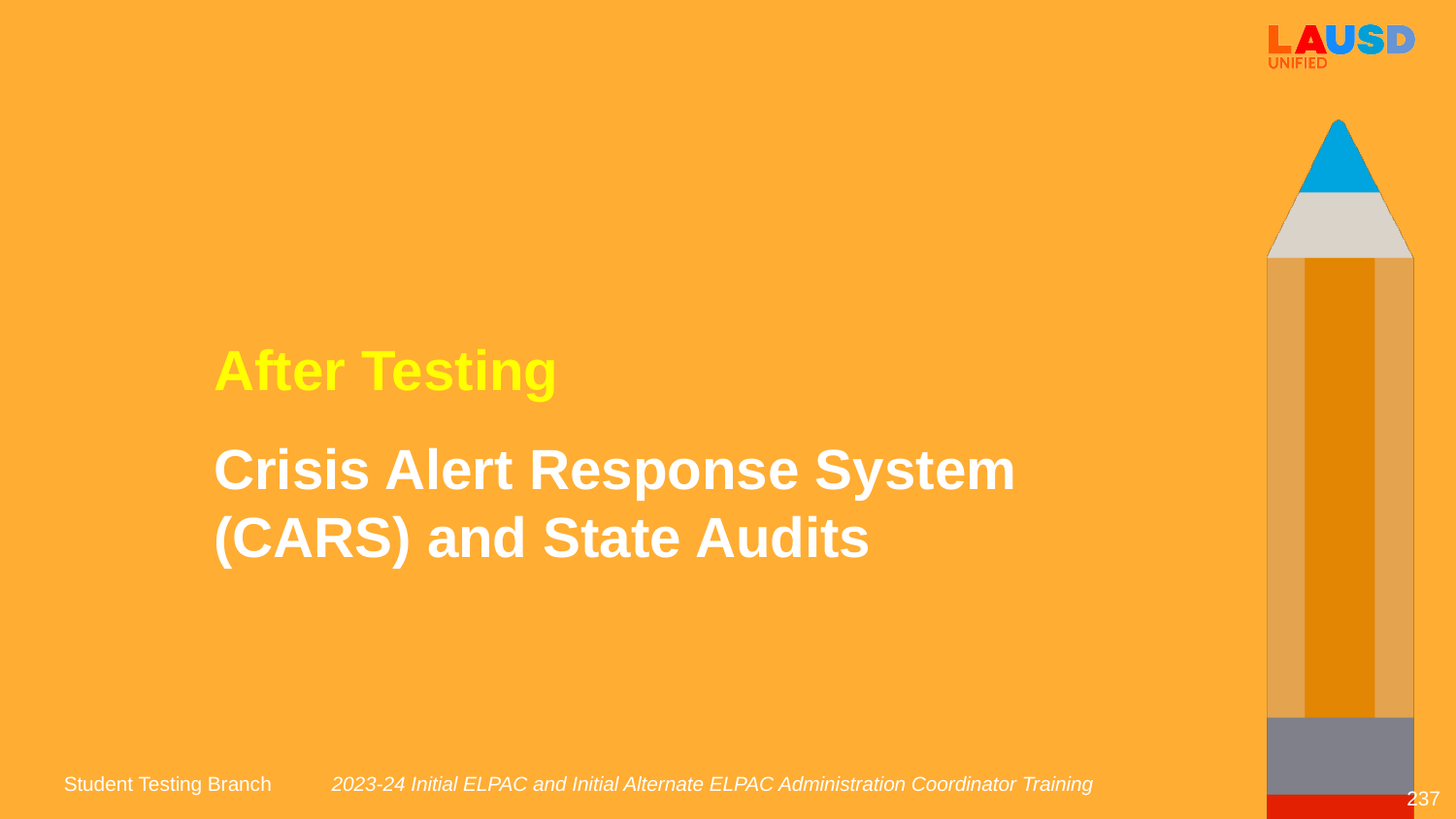

After Testing
Crisis Alert Response System (CARS) and State Audits
2023-24 Initial ELPAC and Initial Alternate ELPAC Administration Coordinator Training